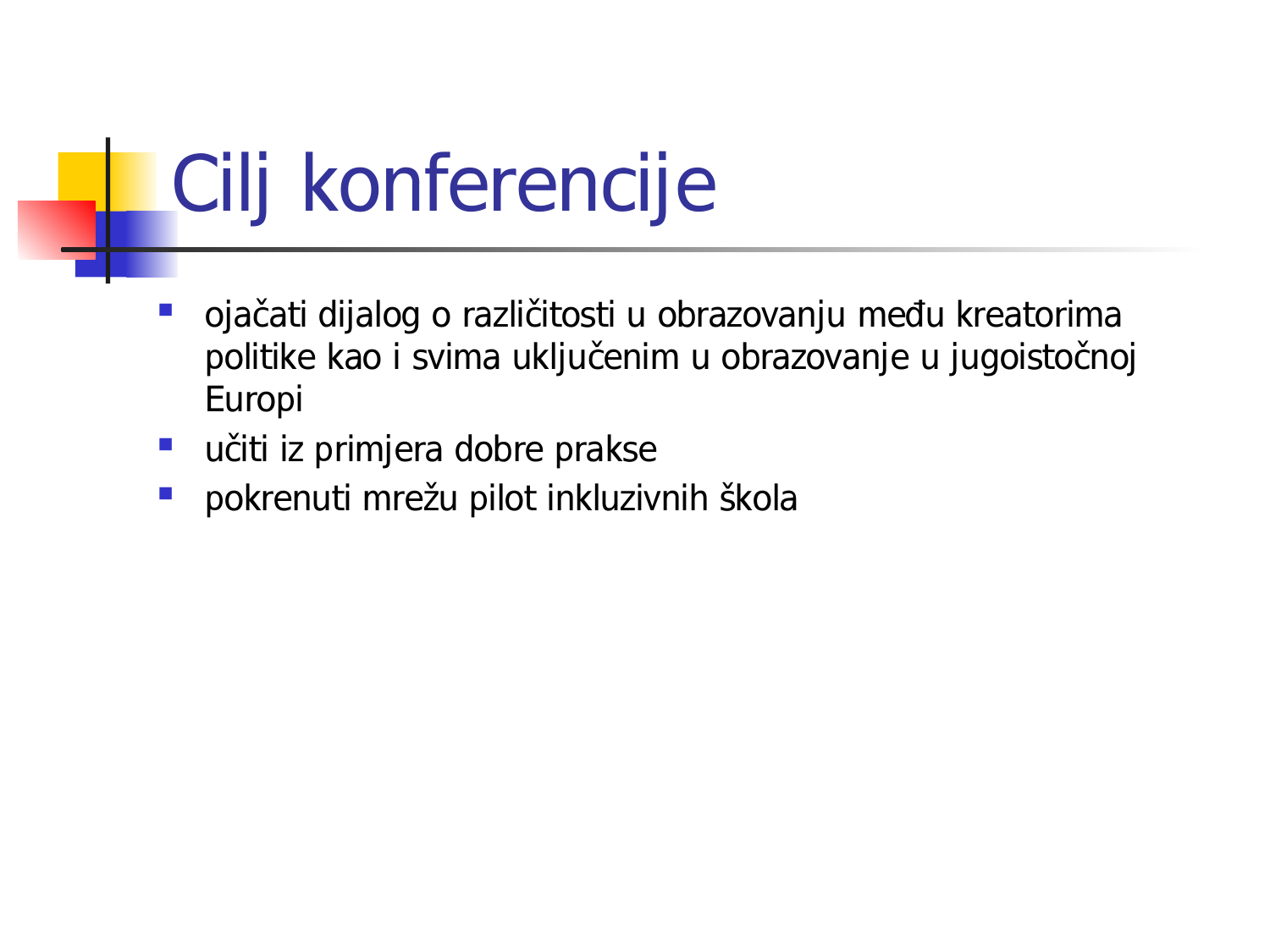

# Cilj konferencije

ojačati dijalog o različitosti u obrazovanju među kreatorima politike kao i svima uključenim u obrazovanje u jugoistočnoj Europi
učiti iz primjera dobre prakse
pokrenuti mrežu pilot inkluzivnih škola